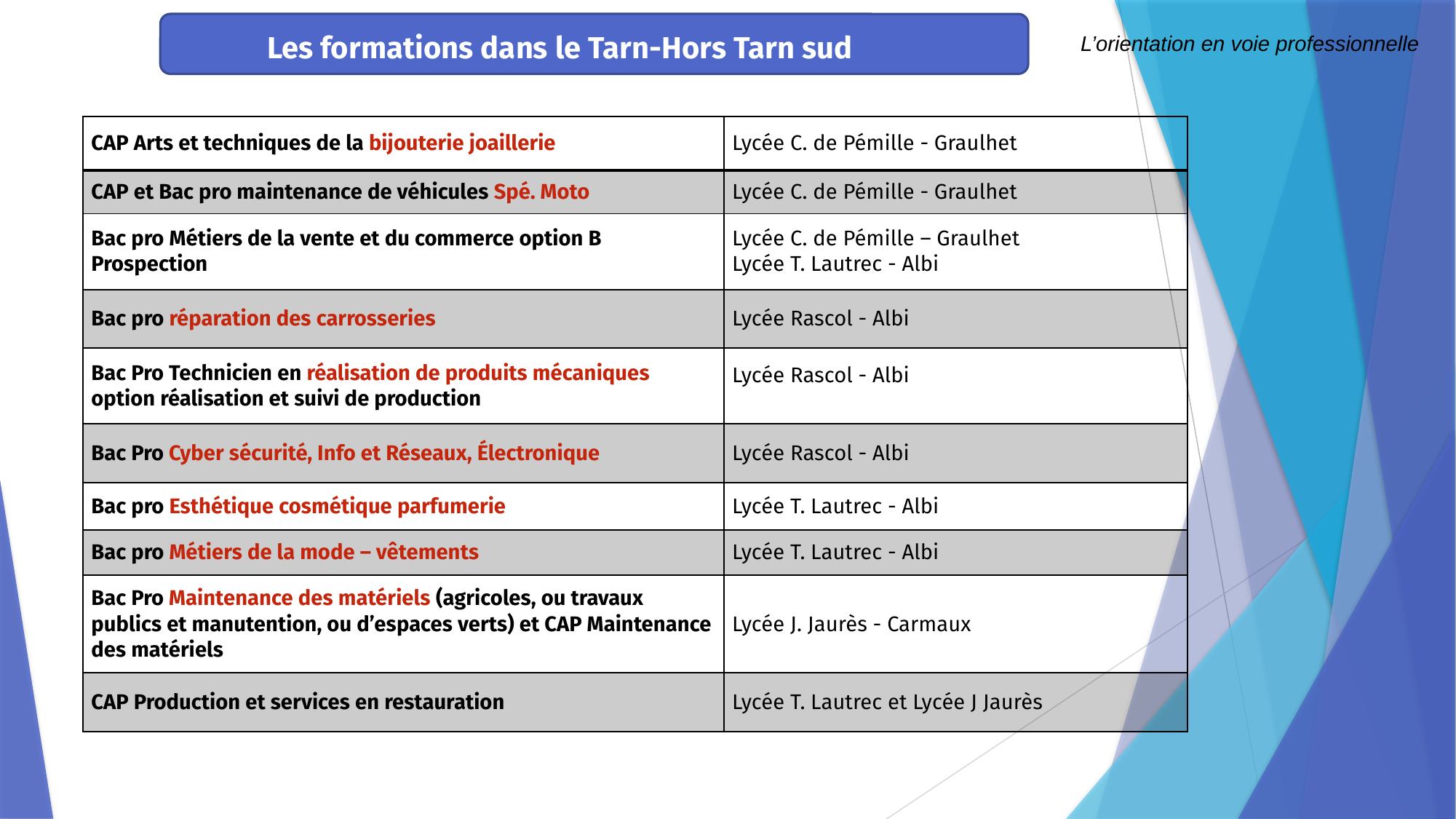

# Les formations dans le Tarn-Hors Tarn sud
L’orientation en voie professionnelle
| CAP Arts et techniques de la bijouterie joaillerie | Lycée C. de Pémille - Graulhet |
| --- | --- |
| CAP et Bac pro maintenance de véhicules Spé. Moto | Lycée C. de Pémille - Graulhet |
| Bac pro Métiers de la vente et du commerce option B Prospection | Lycée C. de Pémille – Graulhet Lycée T. Lautrec - Albi |
| Bac pro réparation des carrosseries | Lycée Rascol - Albi |
| Bac Pro Technicien en réalisation de produits mécaniques option réalisation et suivi de production | Lycée Rascol - Albi |
| Bac Pro Cyber sécurité, Info et Réseaux, Électronique | Lycée Rascol - Albi |
| Bac pro Esthétique cosmétique parfumerie | Lycée T. Lautrec - Albi |
| Bac pro Métiers de la mode – vêtements | Lycée T. Lautrec - Albi |
| Bac Pro Maintenance des matériels (agricoles, ou travaux publics et manutention, ou d’espaces verts) et CAP Maintenance des matériels | Lycée J. Jaurès - Carmaux |
| CAP Production et services en restauration | Lycée T. Lautrec et Lycée J Jaurès |